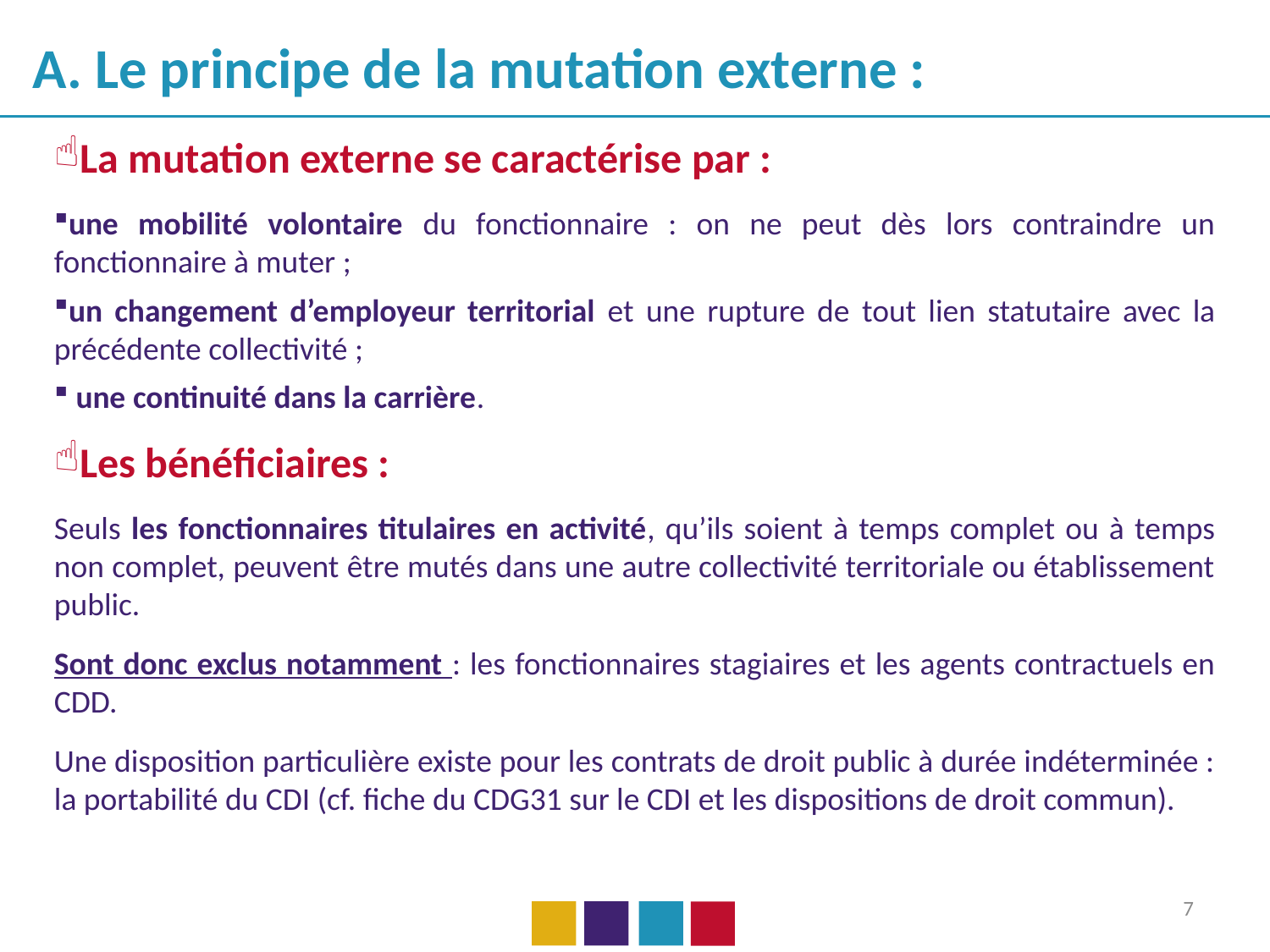

A. Le principe de la mutation externe :
La mutation externe se caractérise par :
une mobilité volontaire du fonctionnaire : on ne peut dès lors contraindre un fonctionnaire à muter ;
un changement d’employeur territorial et une rupture de tout lien statutaire avec la précédente collectivité ;
 une continuité dans la carrière.
Les bénéficiaires :
Seuls les fonctionnaires titulaires en activité, qu’ils soient à temps complet ou à temps non complet, peuvent être mutés dans une autre collectivité territoriale ou établissement public.
Sont donc exclus notamment : les fonctionnaires stagiaires et les agents contractuels en CDD.
Une disposition particulière existe pour les contrats de droit public à durée indéterminée : la portabilité du CDI (cf. fiche du CDG31 sur le CDI et les dispositions de droit commun).

7